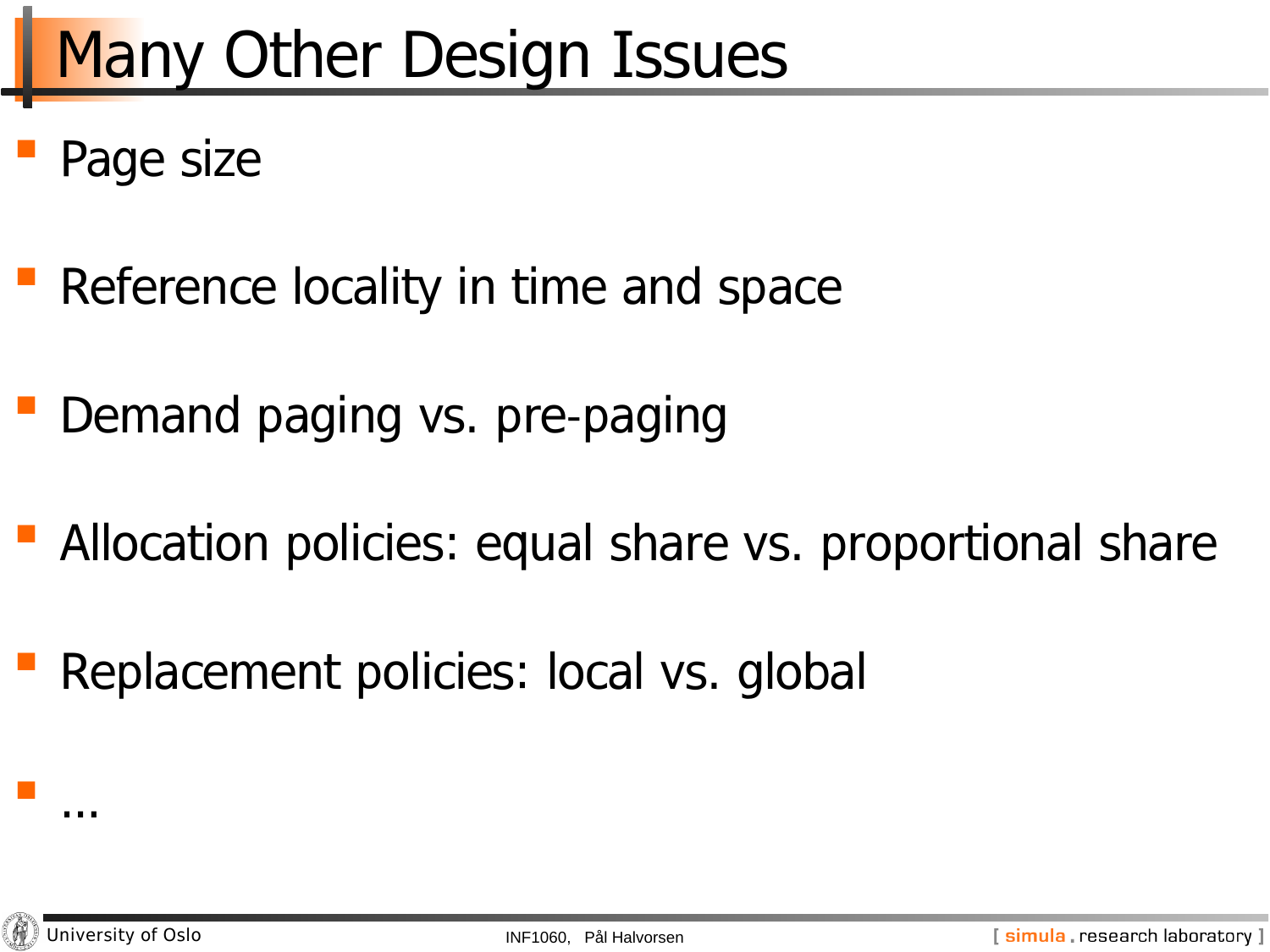

# Many Other Design Issues
Page size
Reference locality in time and space
Demand paging vs. pre-paging
Allocation policies: equal share vs. proportional share
Replacement policies: local vs. global
…